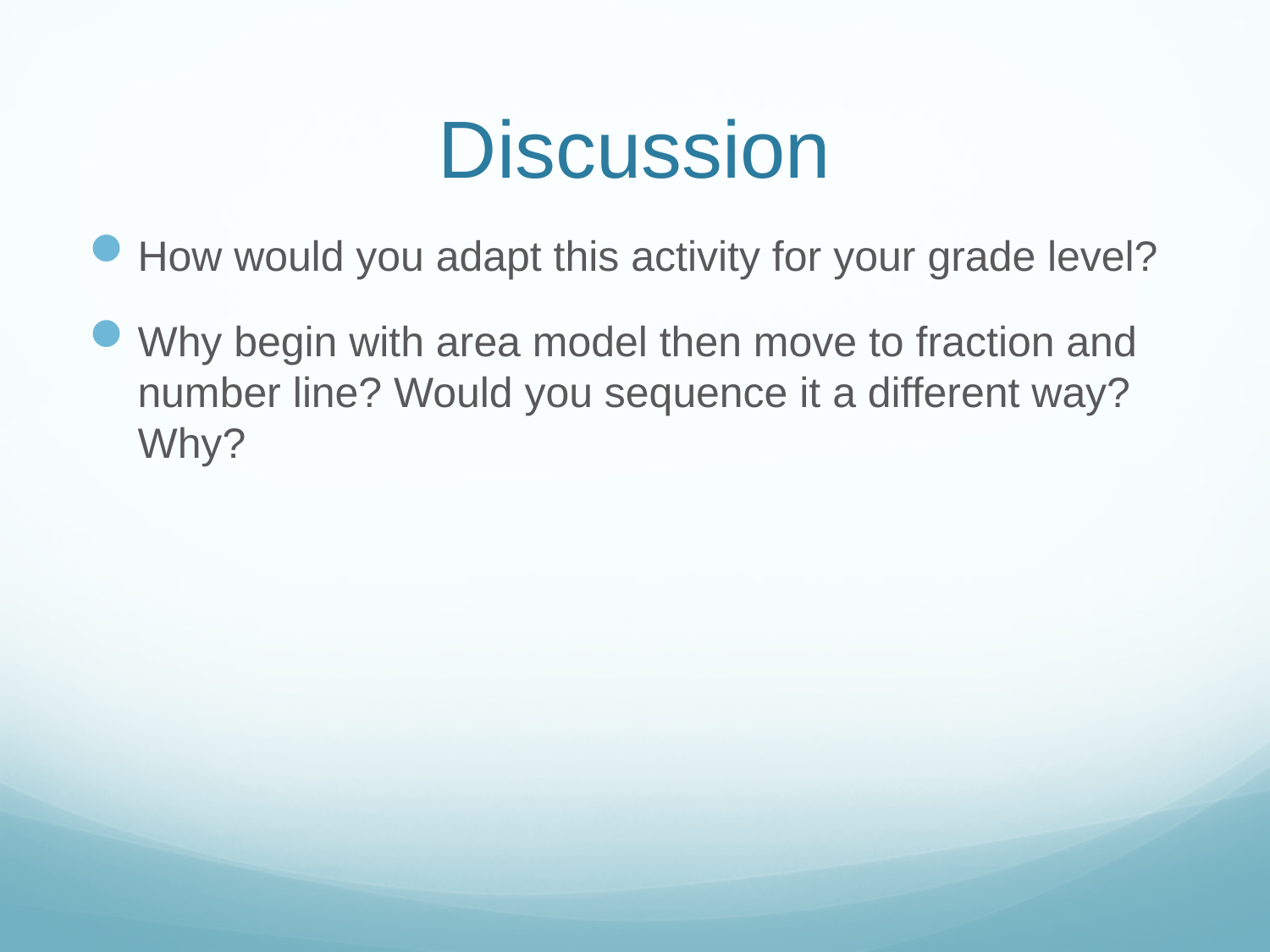

# Discussion
How would you adapt this activity for your grade level?
Why begin with area model then move to fraction and number line? Would you sequence it a different way? Why?